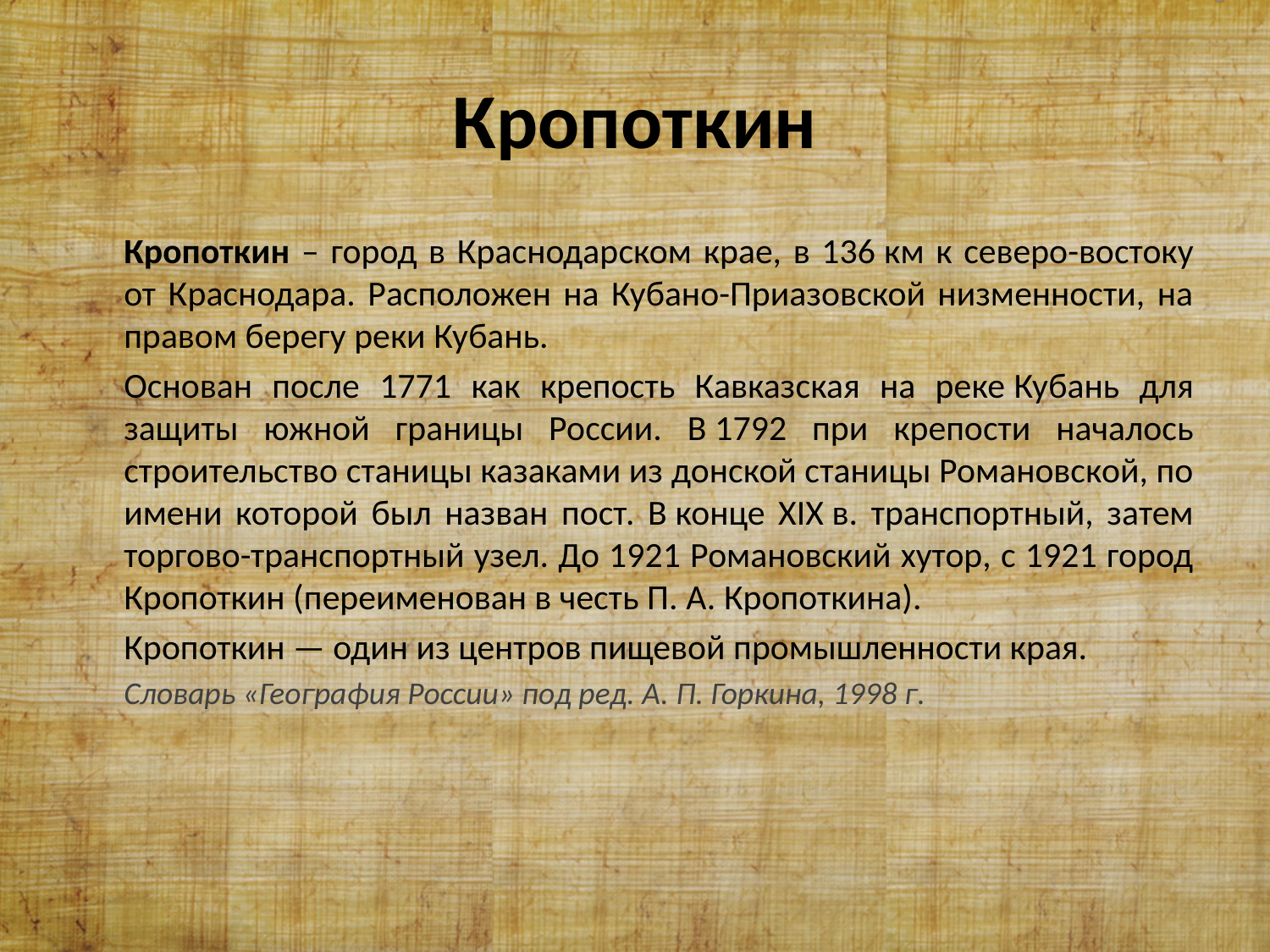

# Кропоткин
Кропоткин – город в Краснодарском крае, в 136 км к северо-востоку от Краснодара. Расположен на Кубано-Приазовской низменности, на правом берегу реки Кубань.
Основан после 1771 как крепость Кавказская на реке Кубань для защиты южной границы России. В 1792 при крепости началось строительство станицы казаками из донской станицы Романовской, по имени которой был назван пост. В конце XIX в. транспортный, затем торгово-транспортный узел. До 1921 Романовский хутор, с 1921 город Кропоткин (переименован в честь П. А. Кропоткина).
Кропоткин — один из центров пищевой промышленности края.
Словарь «География России» под ред. А. П. Горкина, 1998 г.